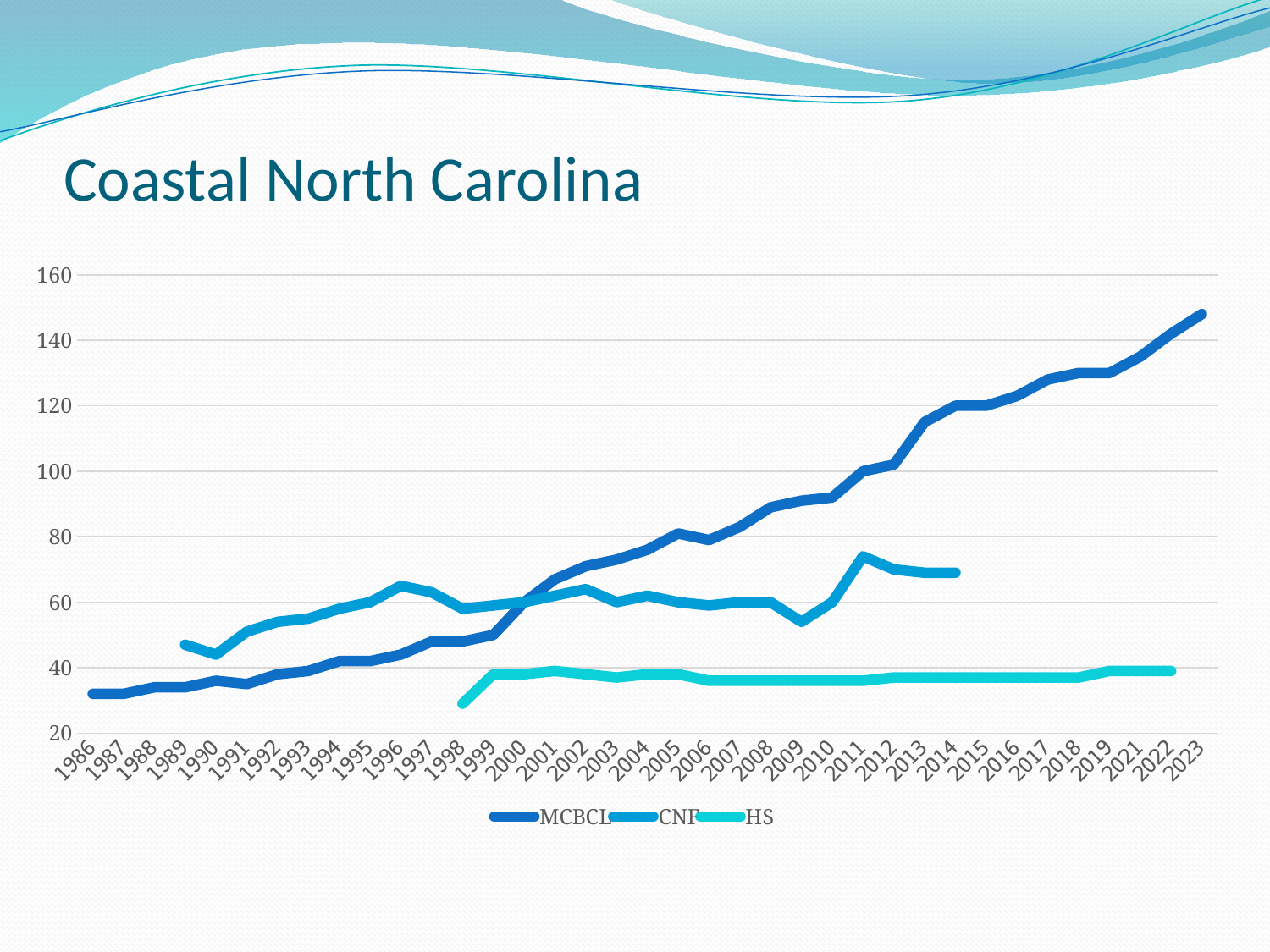

# Coastal North Carolina

### Chart

| Category | MCBCL | CNF | HS |
|---|---|---|---|
| 1986 | 32.0 | 0.0 | 0.0 |
| 1987 | 32.0 | 0.0 | 0.0 |
| 1988 | 34.0 | None | 0.0 |
| 1989 | 34.0 | 47.0 | None |
| 1990 | 36.0 | 44.0 | None |
| 1991 | 35.0 | 51.0 | None |
| 1992 | 38.0 | 54.0 | None |
| 1993 | 39.0 | 55.0 | None |
| 1994 | 42.0 | 58.0 | None |
| 1995 | 42.0 | 60.0 | None |
| 1996 | 44.0 | 65.0 | None |
| 1997 | 48.0 | 63.0 | None |
| 1998 | 48.0 | 58.0 | 29.0 |
| 1999 | 50.0 | 59.0 | 38.0 |
| 2000 | 60.0 | 60.0 | 38.0 |
| 2001 | 67.0 | 62.0 | 39.0 |
| 2002 | 71.0 | 64.0 | 38.0 |
| 2003 | 73.0 | 60.0 | 37.0 |
| 2004 | 76.0 | 62.0 | 38.0 |
| 2005 | 81.0 | 60.0 | 38.0 |
| 2006 | 79.0 | 59.0 | 36.0 |
| 2007 | 83.0 | 60.0 | 36.0 |
| 2008 | 89.0 | 60.0 | 36.0 |
| 2009 | 91.0 | 54.0 | 36.0 |
| 2010 | 92.0 | 60.0 | 36.0 |
| 2011 | 100.0 | 74.0 | 36.0 |
| 2012 | 102.0 | 70.0 | 37.0 |
| 2013 | 115.0 | 69.0 | 37.0 |
| 2014 | 120.0 | 69.0 | 37.0 |
| 2015 | 120.0 | None | 37.0 |
| 2016 | 123.0 | None | 37.0 |
| 2017 | 128.0 | None | 37.0 |
| 2018 | 130.0 | None | 37.0 |
| 2019 | 130.0 | None | 39.0 |
| 2021 | 135.0 | None | 39.0 |
| 2022 | 142.0 | None | 39.0 |
| 2023 | 148.0 | None | None |